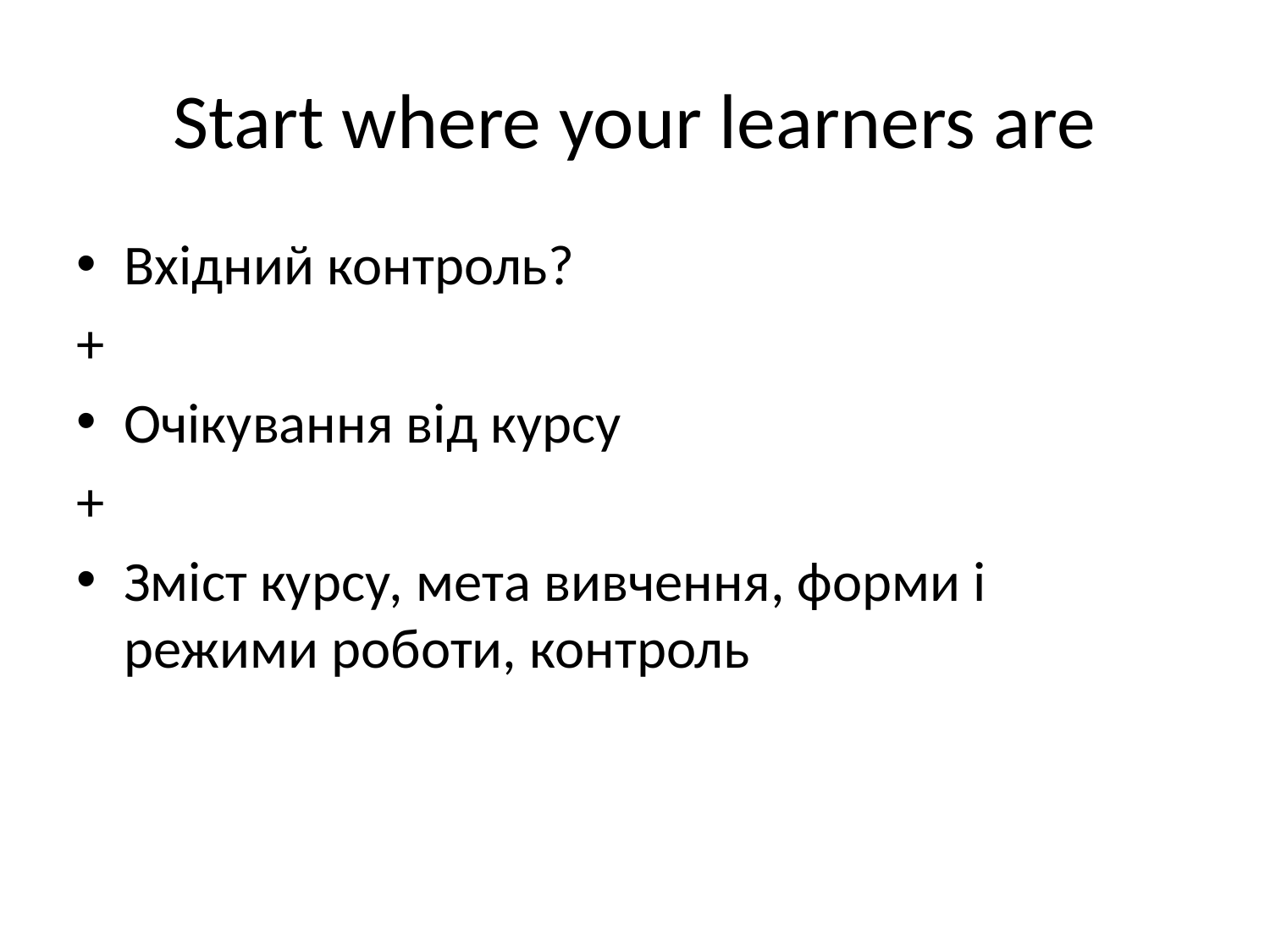

# Start where your learners are
Вхідний контроль?
+
Очікування від курсу
+
Зміст курсу, мета вивчення, форми і режими роботи, контроль